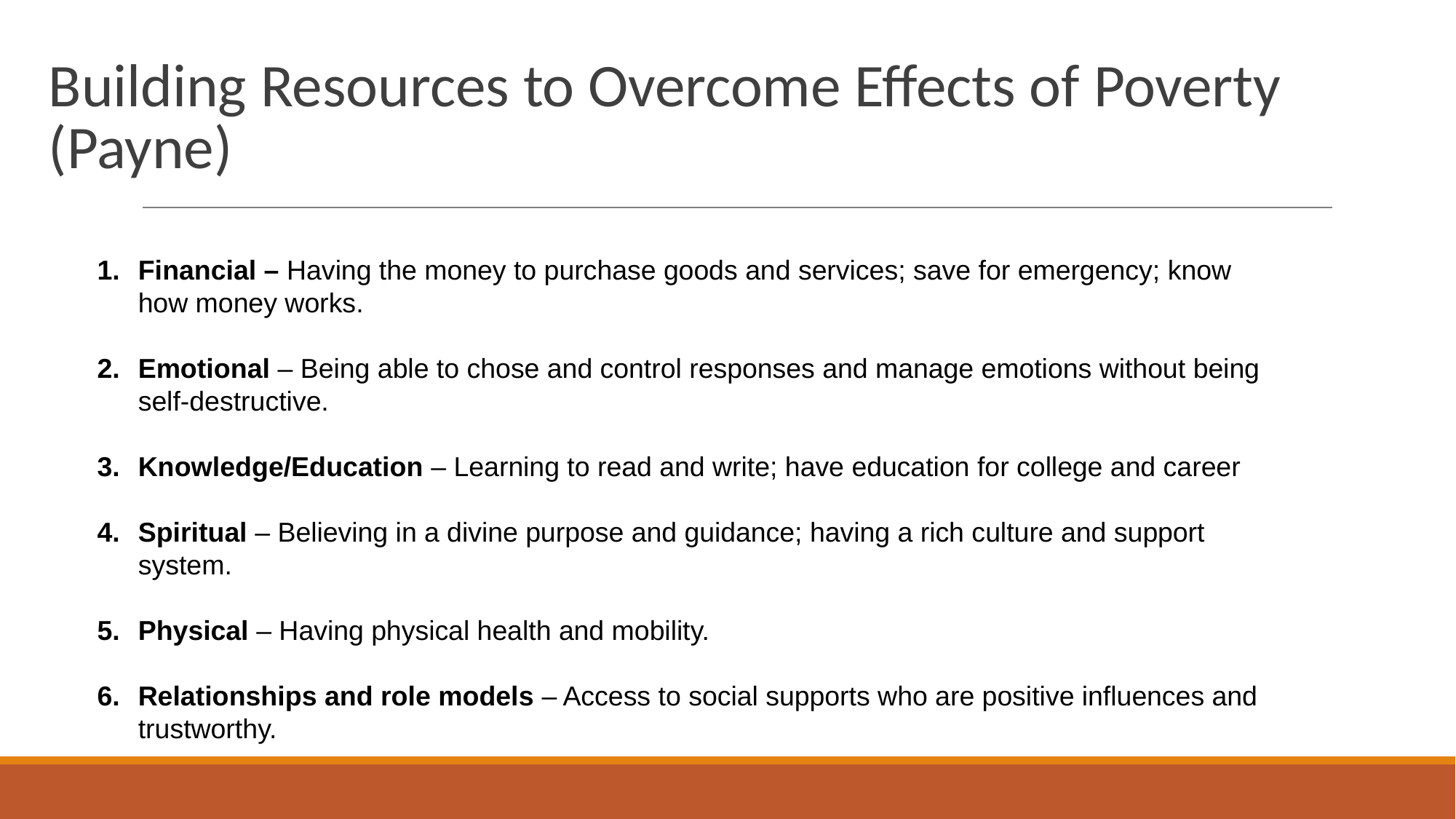

# Building Resources to Overcome Effects of Poverty (Payne)

Financial – Having the money to purchase goods and services; save for emergency; know how money works.

Emotional – Being able to chose and control responses and manage emotions without being self-destructive.

Knowledge/Education – Learning to read and write; have education for college and career

Spiritual – Believing in a divine purpose and guidance; having a rich culture and support system.

Physical – Having physical health and mobility.

Relationships and role models – Access to social supports who are positive influences and trustworthy.